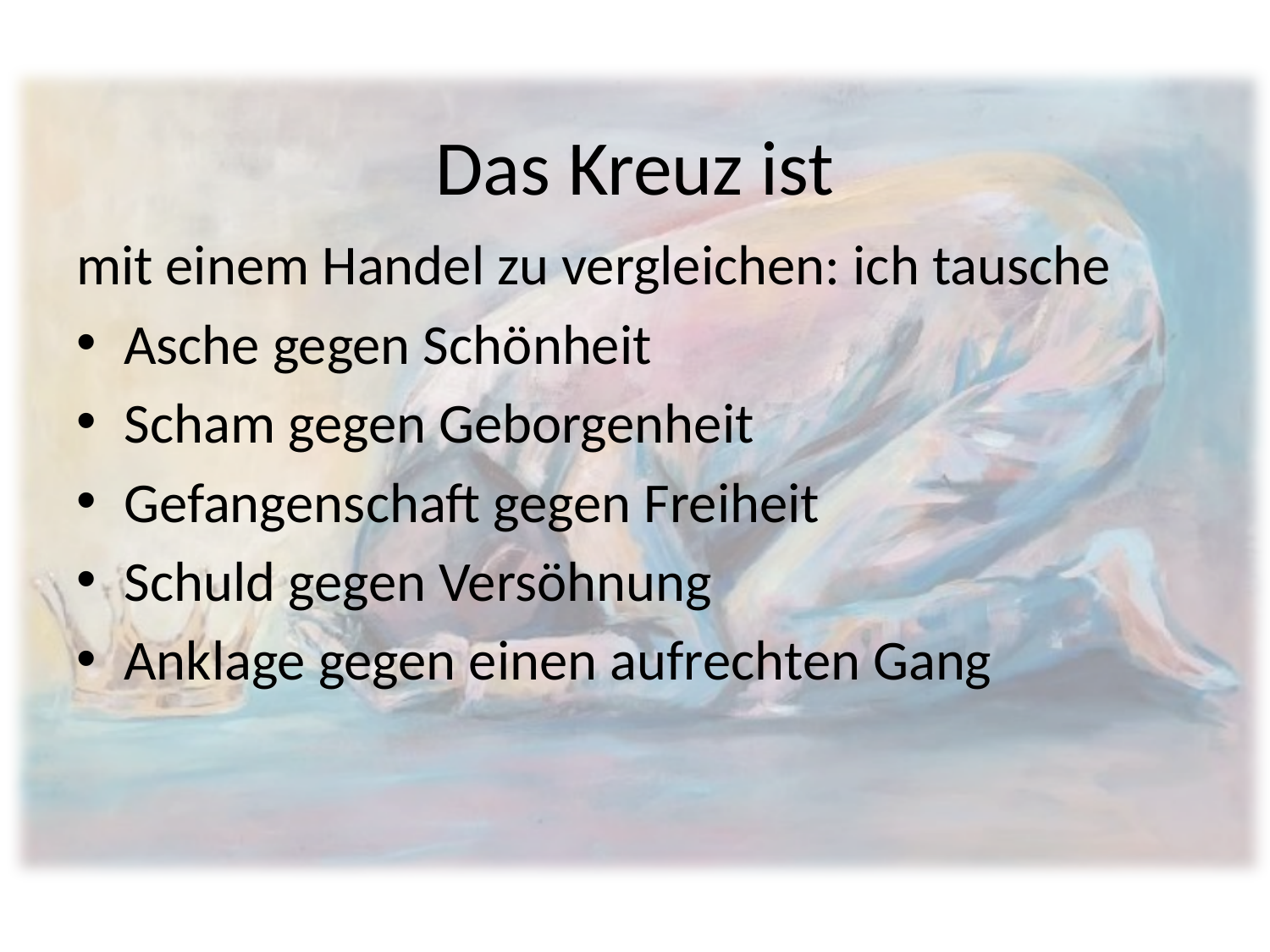

# Das Kreuz ist
mit einem Handel zu vergleichen: ich tausche
Asche gegen Schönheit
Scham gegen Geborgenheit
Gefangenschaft gegen Freiheit
Schuld gegen Versöhnung
Anklage gegen einen aufrechten Gang